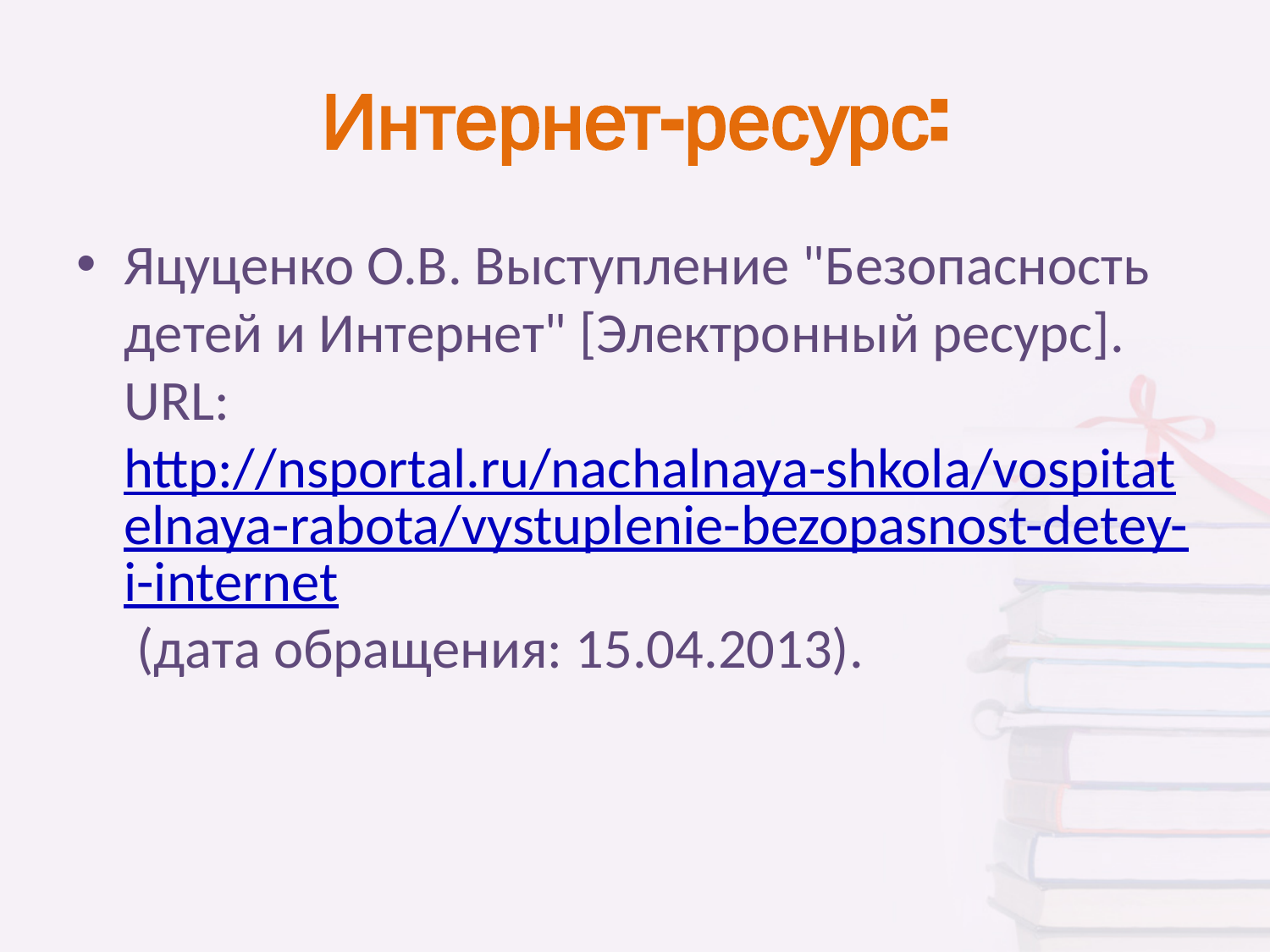

# Интернет-ресурс:
Яцуценко О.В. Выступление "Безопасность детей и Интернет" [Электронный ресурс]. URL: http://nsportal.ru/nachalnaya-shkola/vospitatelnaya-rabota/vystuplenie-bezopasnost-detey-i-internet (дата обращения: 15.04.2013).